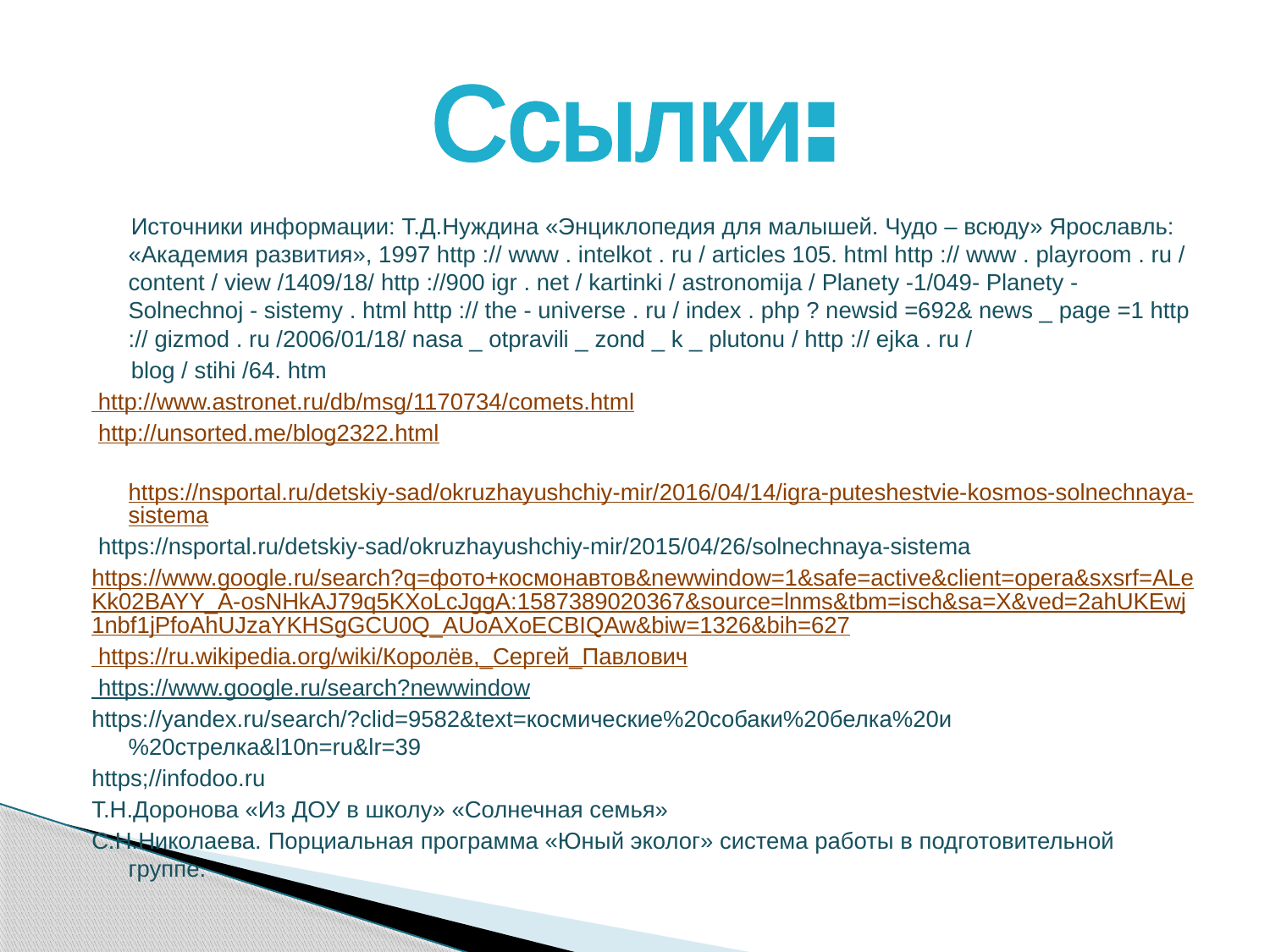

# Ссылки:
      Источники информации: Т.Д.Нуждина «Энциклопедия для малышей. Чудо – всюду» Ярославль: «Академия развития», 1997 http :// www . intelkot . ru / articles 105. html http :// www . playroom . ru / content / view /1409/18/ http ://900 igr . net / kartinki / astronomija / Planety -1/049- Planety - Solnechnoj - sistemy . html http :// the - universe . ru / index . php ? newsid =692& news _ page =1 http :// gizmod . ru /2006/01/18/ nasa _ otpravili _ zond _ k _ plutonu / http :// ejka . ru /
      blog / stihi /64. htm
 http://www.astronet.ru/db/msg/1170734/comets.html
 http://unsorted.me/blog2322.html
 https://nsportal.ru/detskiy-sad/okruzhayushchiy-mir/2016/04/14/igra-puteshestvie-kosmos-solnechnaya-sistema
 https://nsportal.ru/detskiy-sad/okruzhayushchiy-mir/2015/04/26/solnechnaya-sistema
https://www.google.ru/search?q=фото+космонавтов&newwindow=1&safe=active&client=opera&sxsrf=ALeKk02BAYY_A-osNHkAJ79q5KXoLcJggA:1587389020367&source=lnms&tbm=isch&sa=X&ved=2ahUKEwj1nbf1jPfoAhUJzaYKHSgGCU0Q_AUoAXoECBIQAw&biw=1326&bih=627
 https://ru.wikipedia.org/wiki/Королёв,_Сергей_Павлович
 https://www.google.ru/search?newwindow
https://yandex.ru/search/?clid=9582&text=космические%20собаки%20белка%20и%20стрелка&l10n=ru&lr=39
https;//infodoo.ru
Т.Н.Доронова «Из ДОУ в школу» «Солнечная семья»
С.Н.Николаева. Порциальная программа «Юный эколог» система работы в подготовительной группе.